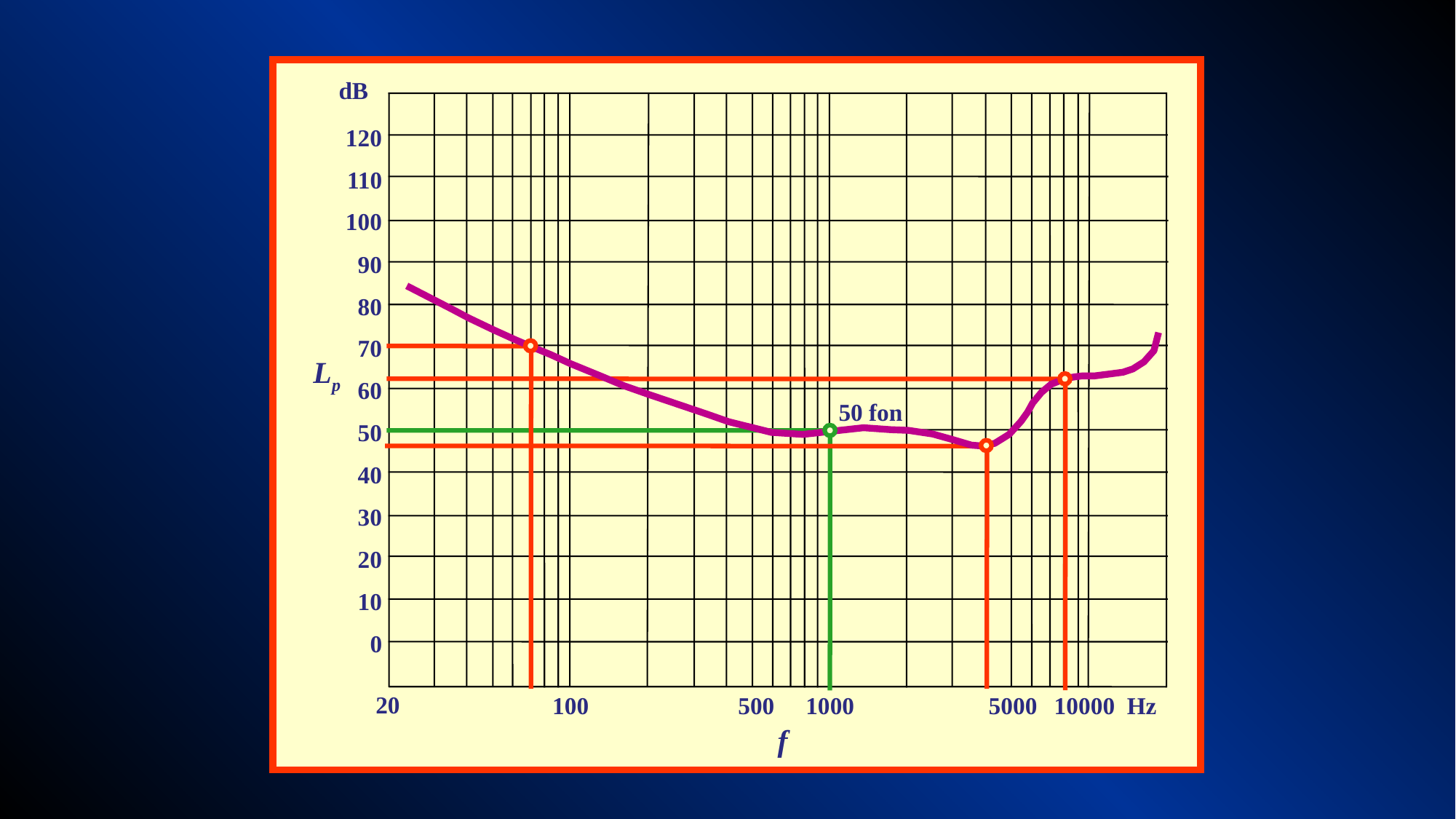

dB

120
110
100
90

80
70

Lp

60

50 fon
50

40
30
20
10
0
20
100
500
1000
5000
10000  Hz
f